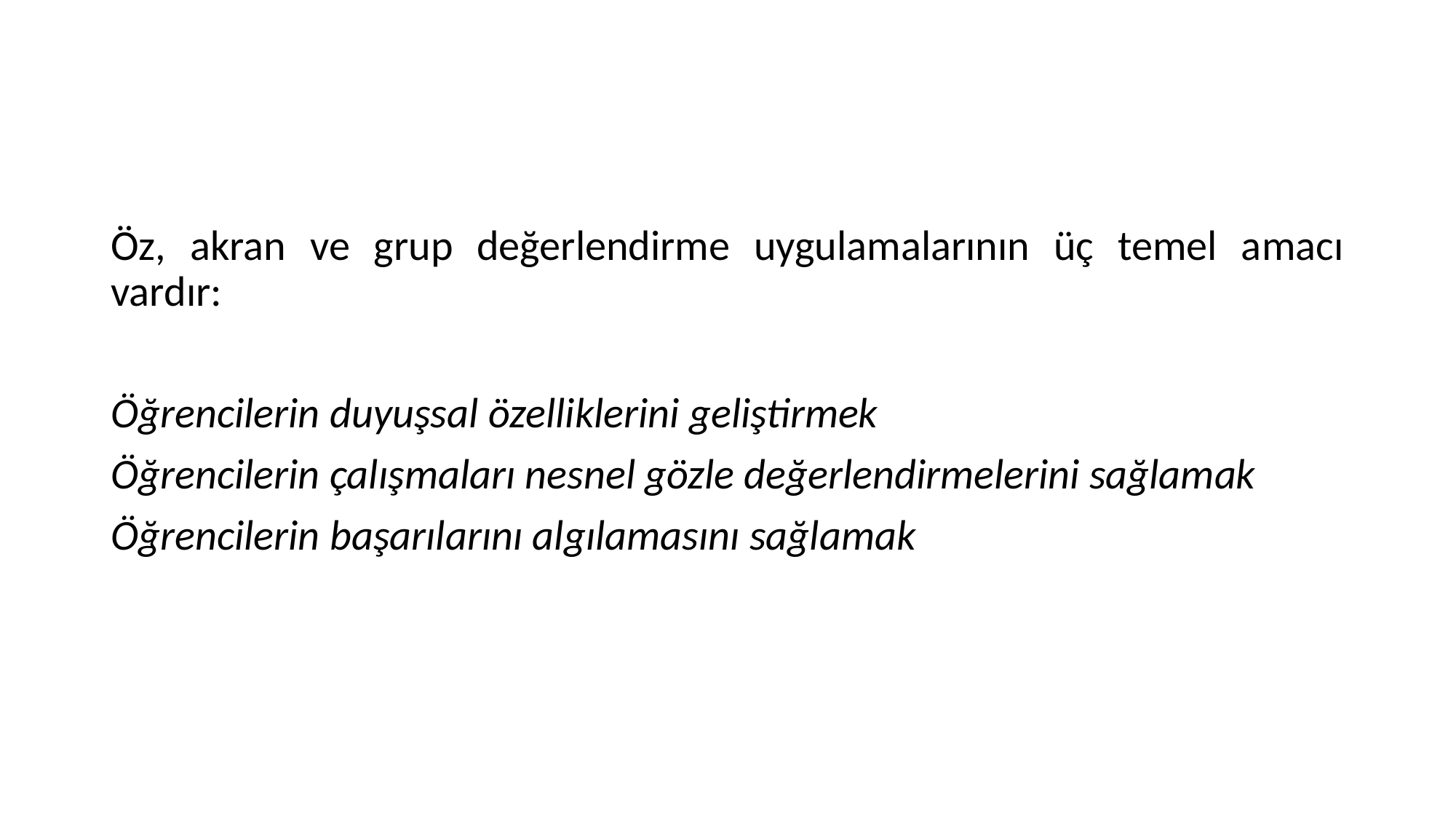

#
Öz, akran ve grup değerlendirme uygulamalarının üç temel amacı vardır:

Öğrencilerin duyuşsal özelliklerini geliştirmek
Öğrencilerin çalışmaları nesnel gözle değerlendirmelerini sağlamak
Öğrencilerin başarılarını algılamasını sağlamak